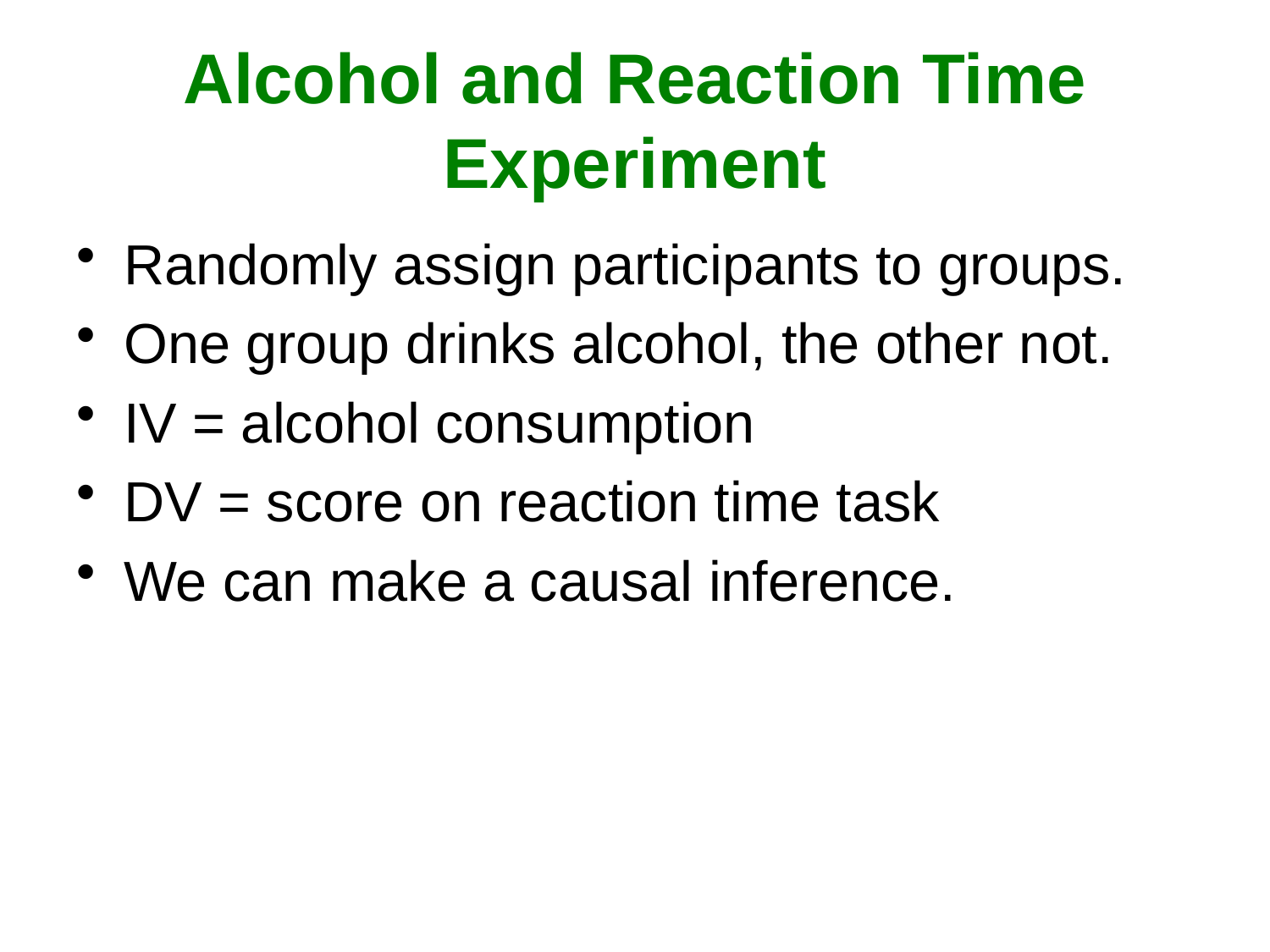

# Alcohol and Reaction Time Experiment
Randomly assign participants to groups.
One group drinks alcohol, the other not.
IV = alcohol consumption
DV = score on reaction time task
We can make a causal inference.